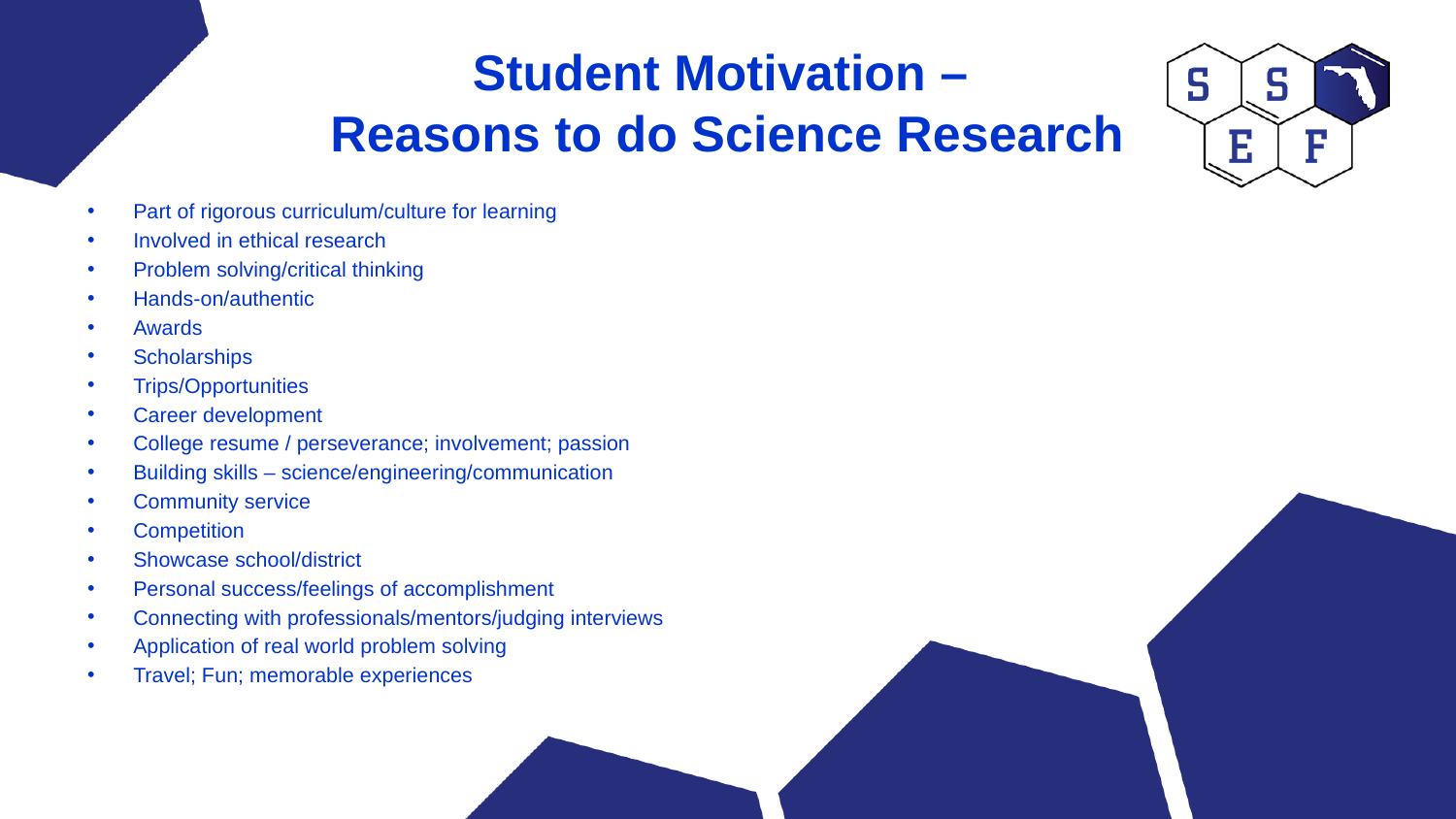

# Student Motivation – Reasons to do Science Research
Part of rigorous curriculum/culture for learning
Involved in ethical research
Problem solving/critical thinking
Hands-on/authentic
Awards
Scholarships
Trips/Opportunities
Career development
College resume / perseverance; involvement; passion
Building skills – science/engineering/communication
Community service
Competition
Showcase school/district
Personal success/feelings of accomplishment
Connecting with professionals/mentors/judging interviews
Application of real world problem solving
Travel; Fun; memorable experiences